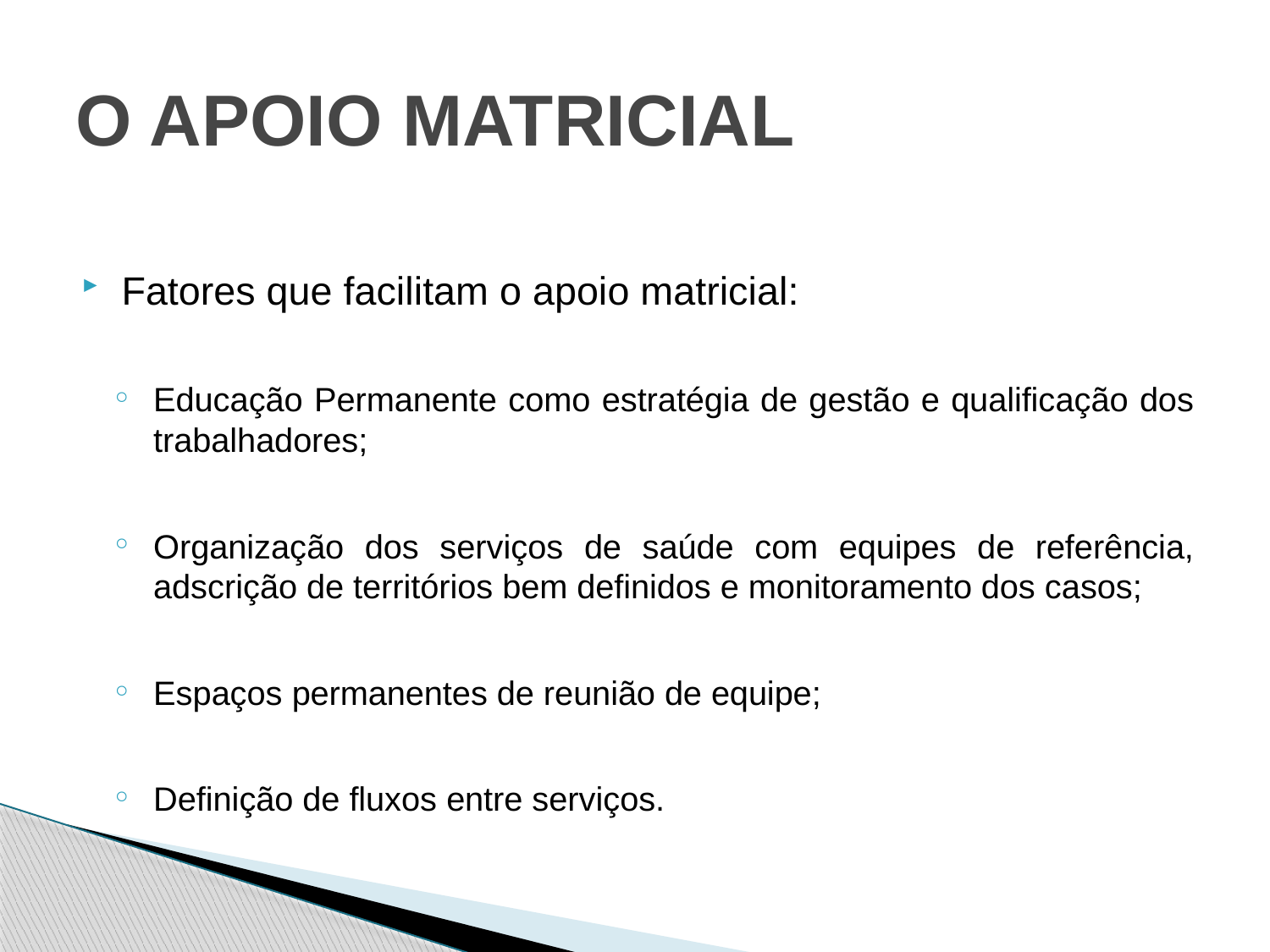

# O APOIO MATRICIAL

Fatores que facilitam o apoio matricial:

Educação Permanente como estratégia de gestão e qualificação dos trabalhadores;

Organização dos serviços de saúde com equipes de referência, adscrição de territórios bem definidos e monitoramento dos casos;

Espaços permanentes de reunião de equipe;

Definição de fluxos entre serviços.